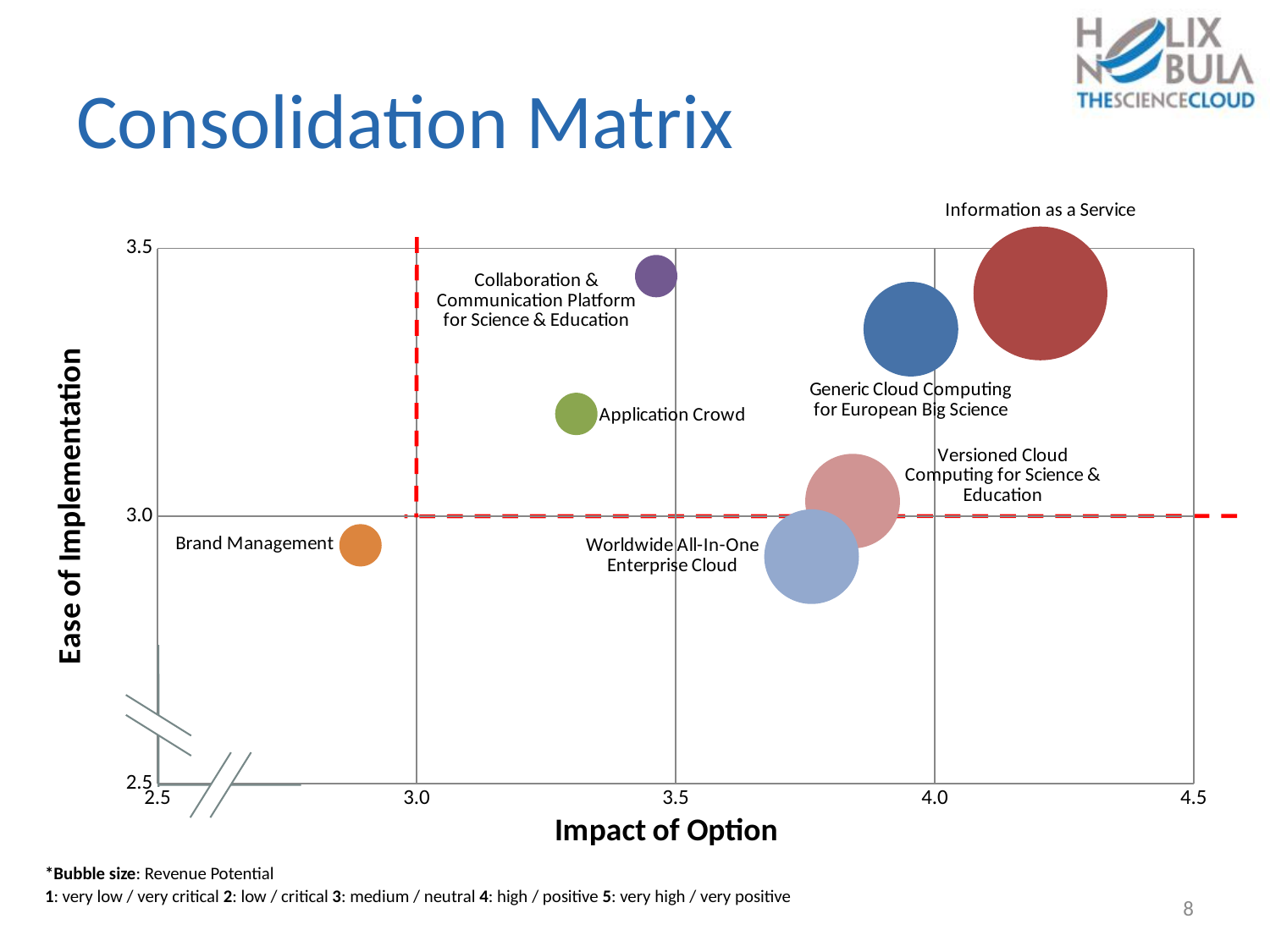

# Consolidation Matrix

### Chart

| Category | Generic Cloud Computing for European Big Science | Versioned Cloud Computing for Science & Education | Information as a Service | Application Crowd | Collaboration & Communication Platform for Science & Education | Worldwide All-In-One Enterprise Cloud | Helix Nebula Brand Management |
|---|---|---|---|---|---|---|---|

*Bubble size: Revenue Potential

8
1: very low / very critical 2: low / critical 3: medium / neutral 4: high / positive 5: very high / very positive